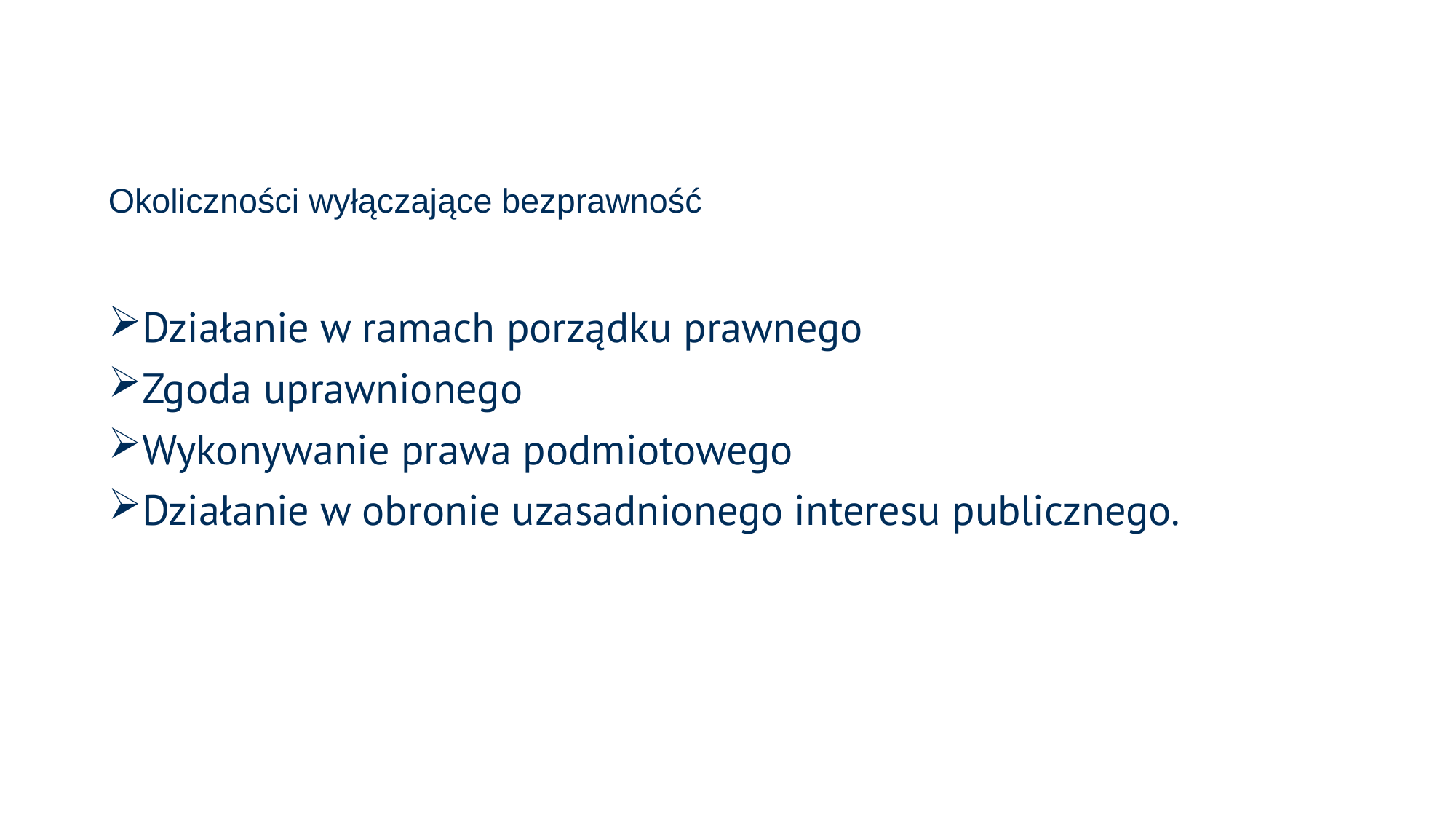

# Okoliczności wyłączające bezprawność
Działanie w ramach porządku prawnego
Zgoda uprawnionego
Wykonywanie prawa podmiotowego
Działanie w obronie uzasadnionego interesu publicznego.